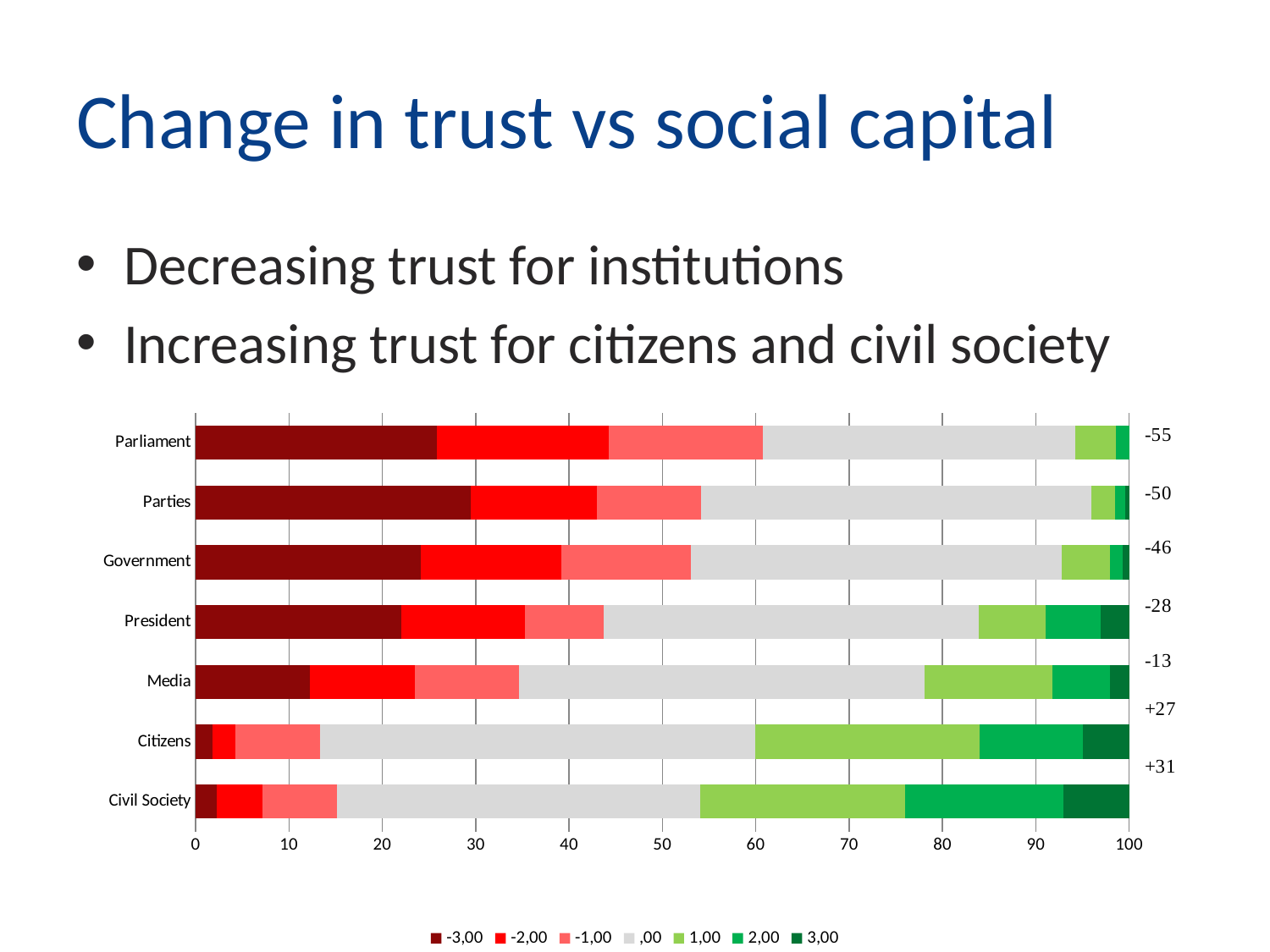

# Change in trust vs social capital
Decreasing trust for institutions
Increasing trust for citizens and civil society

### Chart

| Category | -3,00 | -2,00 | -1,00 | ,00 | 1,00 | 2,00 | 3,00 |
|---|---|---|---|---|---|---|---|
| Civil Society | 2.2471910112359574 | 4.91573033707865 | 8.005617977528095 | 38.90449438202245 | 21.910112359550563 | 16.994382022471903 | 7.022471910112357 |
| Citizens | 1.841359773371105 | 2.4079320113314457 | 9.065155807365445 | 46.600566572237945 | 24.079320113314456 | 11.048158640226623 | 4.9575070821529765 |
| Media | 12.27336122733612 | 11.157601115760112 | 11.157601115760112 | 43.51464435146439 | 13.668061366806134 | 6.136680613668061 | 2.09205020920502 |
| President | 21.988795518207276 | 13.305322128851541 | 8.403361344537812 | 40.19607843137255 | 7.1428571428571415 | 5.882352941176469 | 3.081232492997199 |
| Government | 24.09470752089136 | 15.041782729805014 | 13.927576601671309 | 39.69359331476325 | 5.1532033426183865 | 1.3927576601671314 | 0.6963788300835658 |
| Parties | 29.428172942817284 | 13.528591352859133 | 11.157601115760112 | 41.8410041841004 | 2.510460251046025 | 1.1157601115760116 | 0.4184100418410043 |
| Parliament | 25.837988826815657 | 18.435754189944127 | 16.480446927374285 | 33.5195530726257 | 4.3296089385474845 | 1.3966480446927383 | 0.0 |